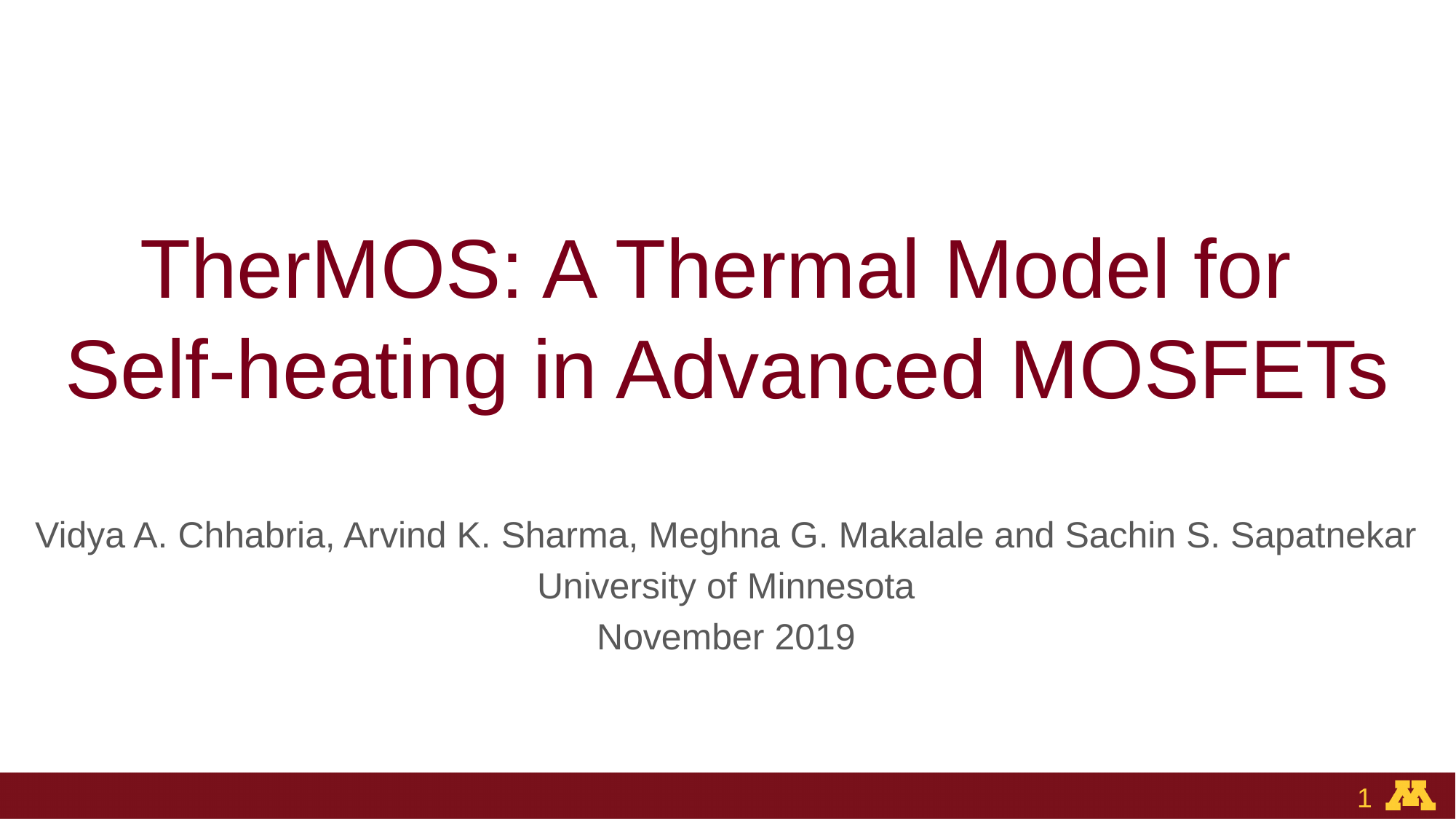

# TherMOS: A Thermal Model for Self-heating in Advanced MOSFETs
Vidya A. Chhabria, Arvind K. Sharma, Meghna G. Makalale and Sachin S. Sapatnekar
University of Minnesota
November 2019

1